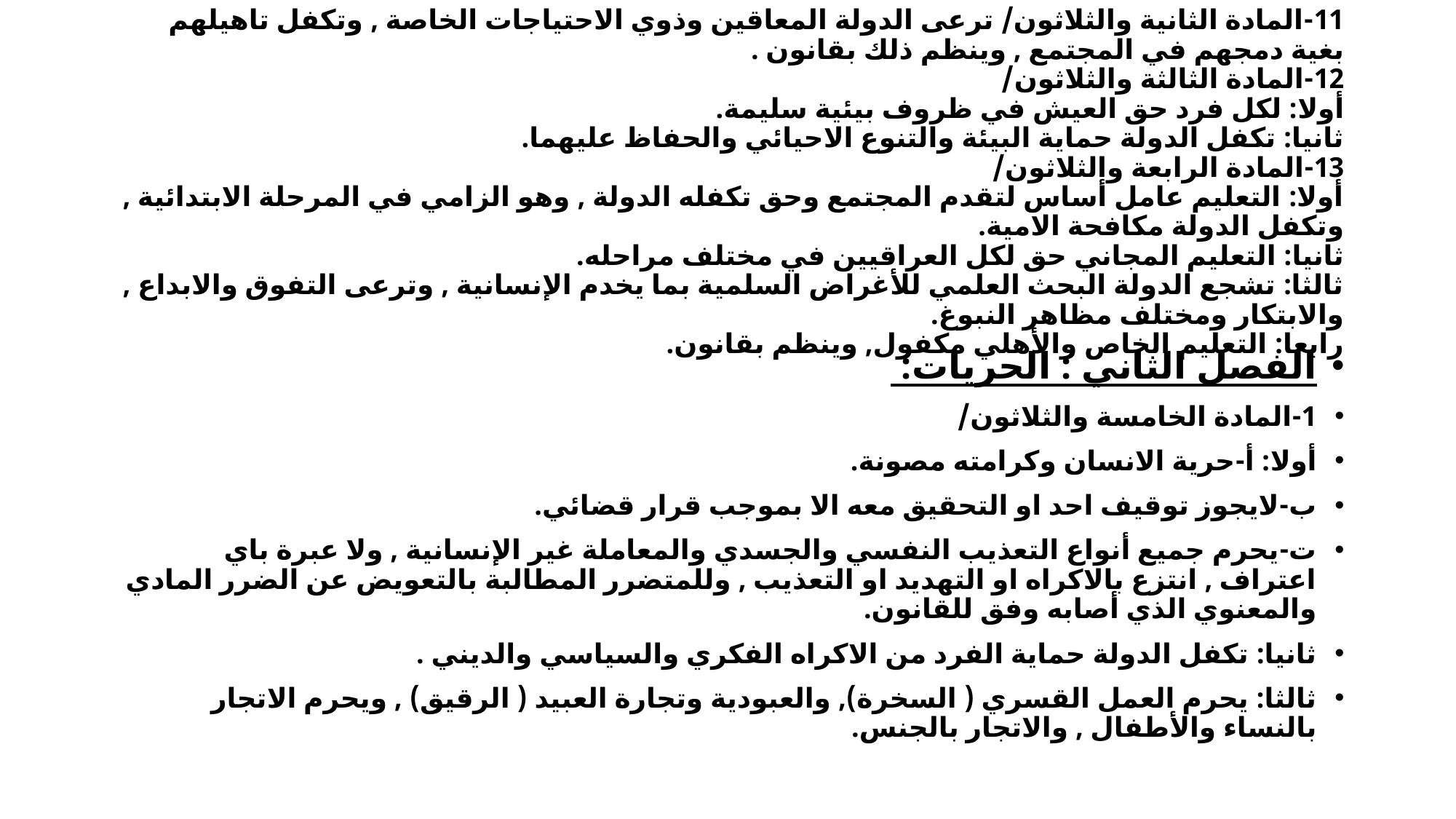

# 11-المادة الثانية والثلاثون/ ترعى الدولة المعاقين وذوي الاحتياجات الخاصة , وتكفل تاهيلهم بغية دمجهم في المجتمع , وينظم ذلك بقانون . 12-المادة الثالثة والثلاثون/ أولا: لكل فرد حق العيش في ظروف بيئية سليمة. ثانيا: تكفل الدولة حماية البيئة والتنوع الاحيائي والحفاظ عليهما. 13-المادة الرابعة والثلاثون/ أولا: التعليم عامل أساس لتقدم المجتمع وحق تكفله الدولة , وهو الزامي في المرحلة الابتدائية , وتكفل الدولة مكافحة الامية. ثانيا: التعليم المجاني حق لكل العراقيين في مختلف مراحله. ثالثا: تشجع الدولة البحث العلمي للأغراض السلمية بما يخدم الإنسانية , وترعى التفوق والابداع , والابتكار ومختلف مظاهر النبوغ. رابعا: التعليم الخاص والأهلي مكفول, وينظم بقانون.
الفصل الثاني : الحريات:
1-المادة الخامسة والثلاثون/
أولا: أ-حرية الانسان وكرامته مصونة.
ب-لايجوز توقيف احد او التحقيق معه الا بموجب قرار قضائي.
ت-يحرم جميع أنواع التعذيب النفسي والجسدي والمعاملة غير الإنسانية , ولا عبرة باي اعتراف , انتزع بالاكراه او التهديد او التعذيب , وللمتضرر المطالبة بالتعويض عن الضرر المادي والمعنوي الذي أصابه وفق للقانون.
ثانيا: تكفل الدولة حماية الفرد من الاكراه الفكري والسياسي والديني .
ثالثا: يحرم العمل القسري ( السخرة), والعبودية وتجارة العبيد ( الرقيق) , ويحرم الاتجار بالنساء والأطفال , والاتجار بالجنس.